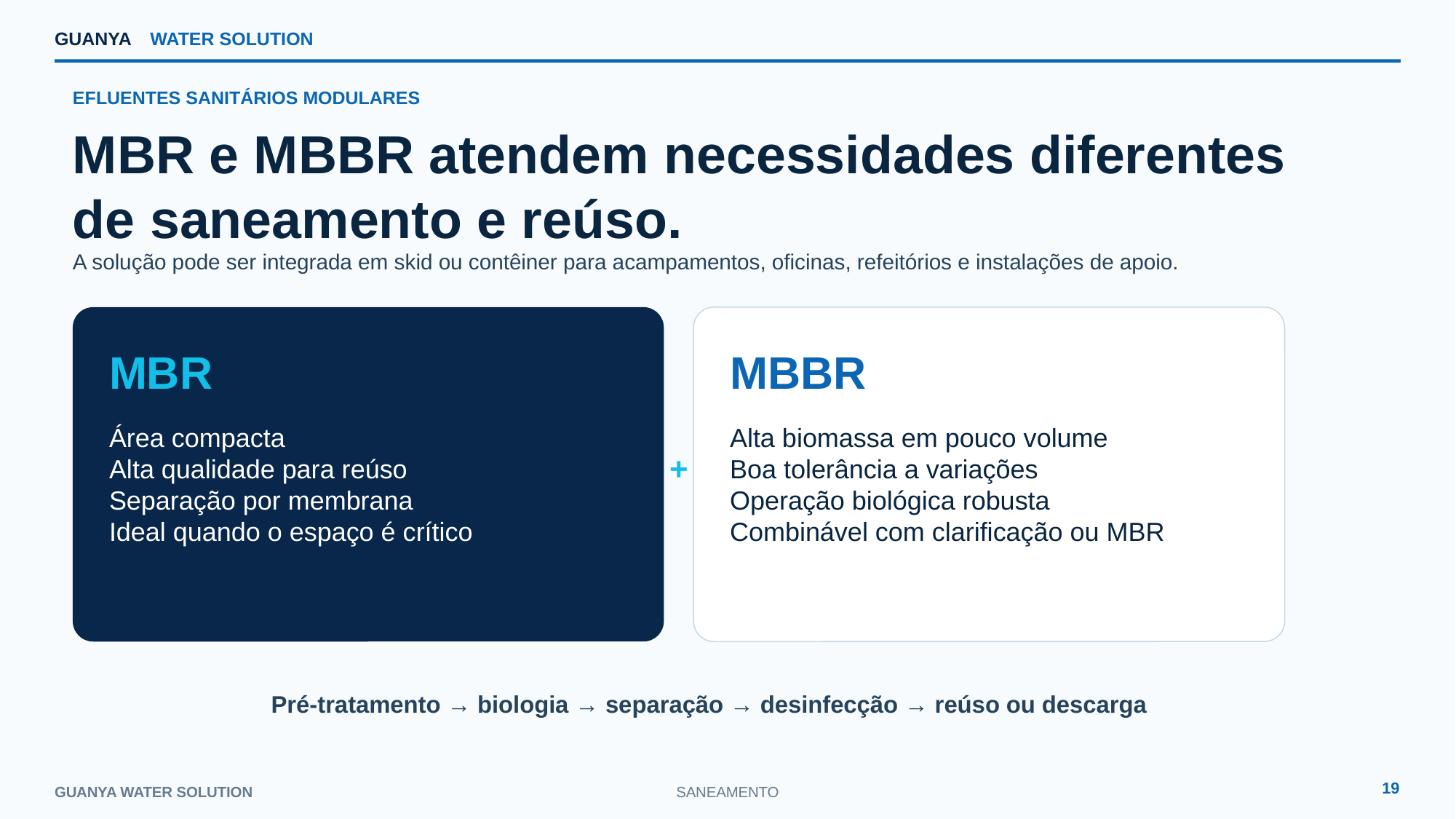

GUANYA
WATER SOLUTION

EFLUENTES SANITÁRIOS MODULARES
MBR e MBBR atendem necessidades diferentes de saneamento e reúso.
A solução pode ser integrada em skid ou contêiner para acampamentos, oficinas, refeitórios e instalações de apoio.

MBR
MBBR
Área compacta
Alta qualidade para reúso
Separação por membrana
Ideal quando o espaço é crítico
Alta biomassa em pouco volume
Boa tolerância a variações
Operação biológica robusta
Combinável com clarificação ou MBR
+
Pré-tratamento → biologia → separação → desinfecção → reúso ou descarga
19
GUANYA WATER SOLUTION
SANEAMENTO